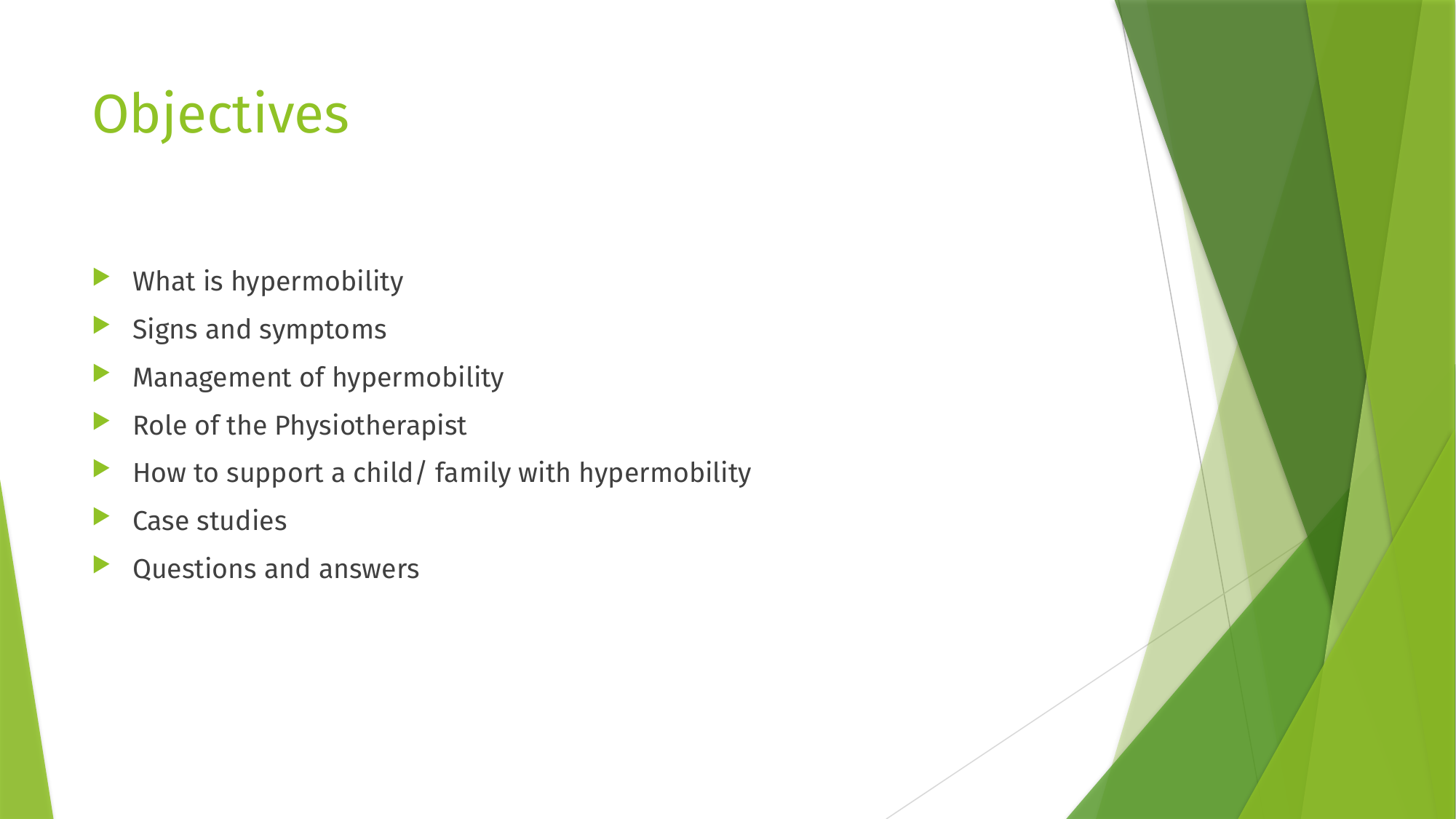

# Objectives
What is hypermobility
Signs and symptoms
Management of hypermobility
Role of the Physiotherapist
How to support a child/ family with hypermobility
Case studies
Questions and answers